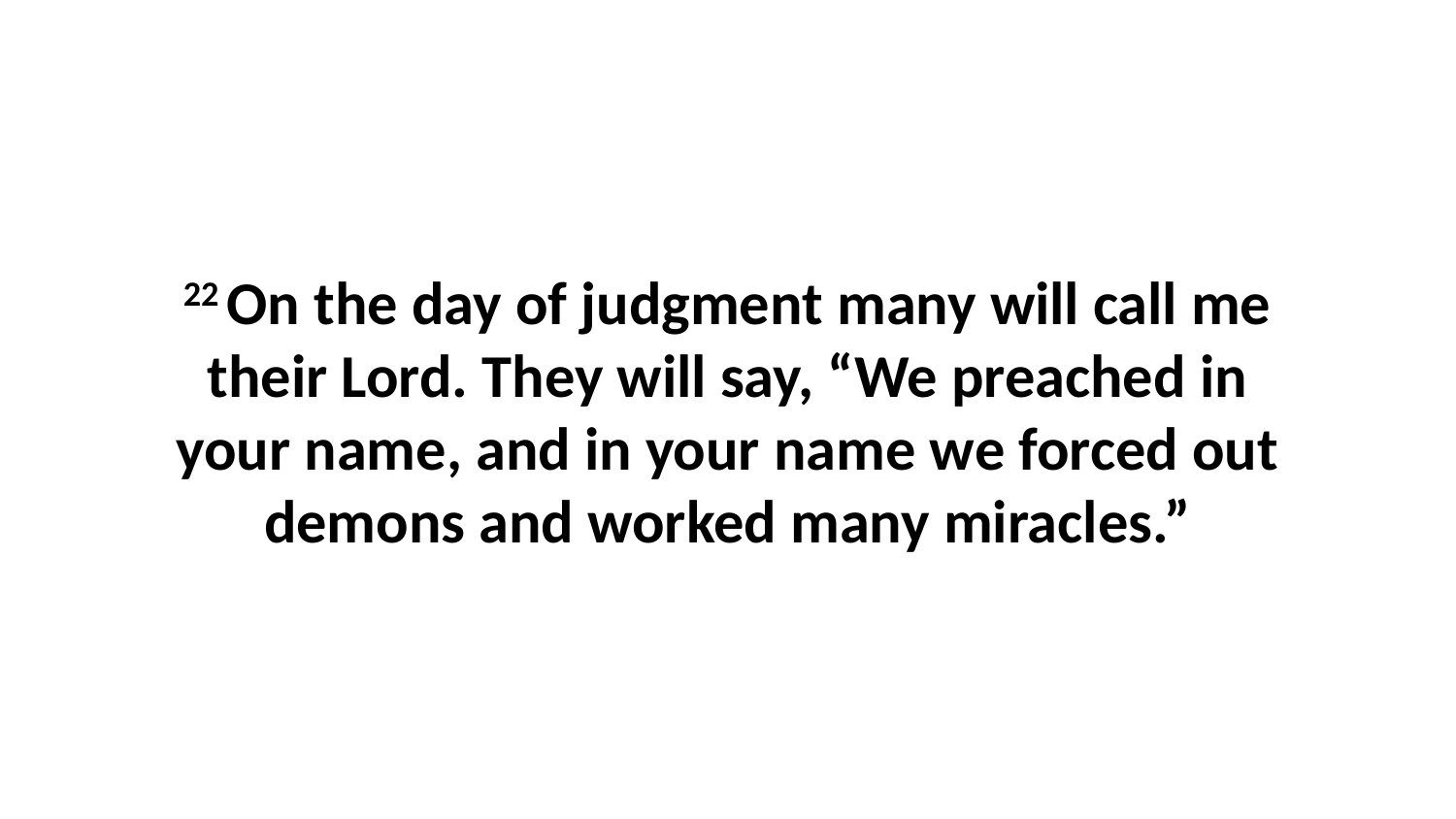

22 On the day of judgment many will call me their Lord. They will say, “We preached in your name, and in your name we forced out demons and worked many miracles.”